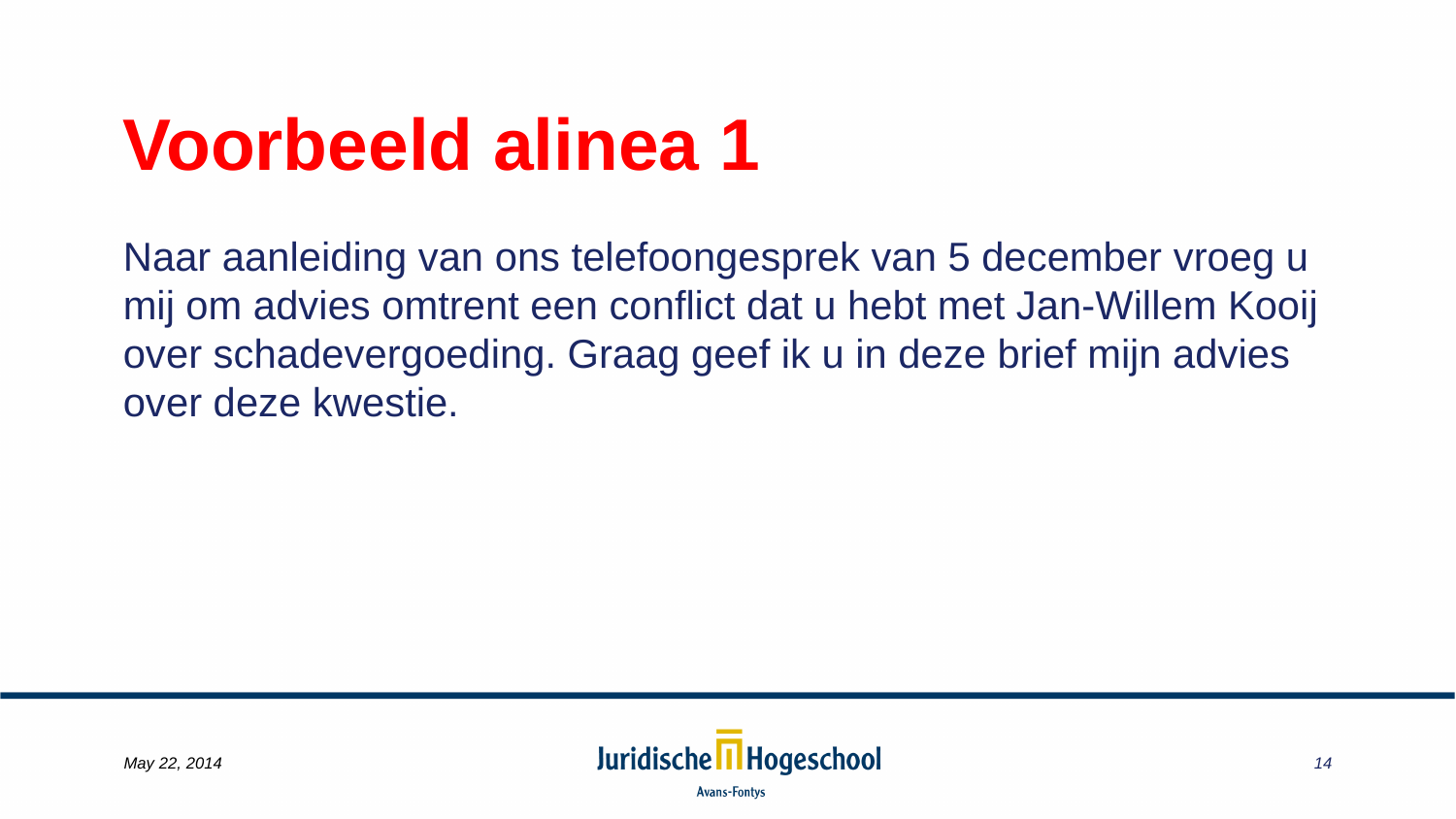

# Voorbeeld alinea 1
Naar aanleiding van ons telefoongesprek van 5 december vroeg u mij om advies omtrent een conflict dat u hebt met Jan-Willem Kooij over schadevergoeding. Graag geef ik u in deze brief mijn advies over deze kwestie.

May 22, 2014
14